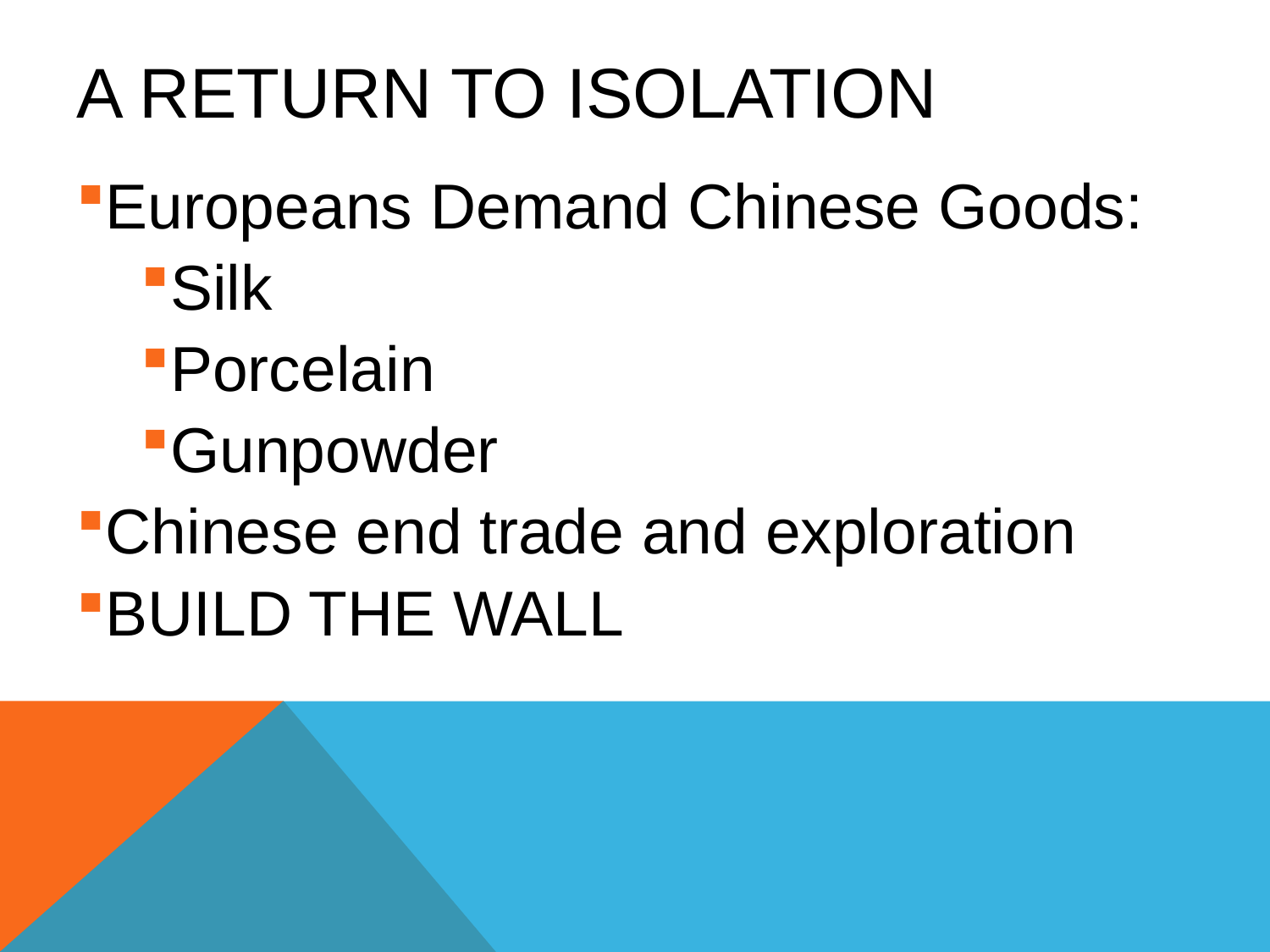

# A RETURN TO ISOLATION
Europeans Demand Chinese Goods:
Silk
Porcelain
Gunpowder
Chinese end trade and exploration
BUILD THE WALL